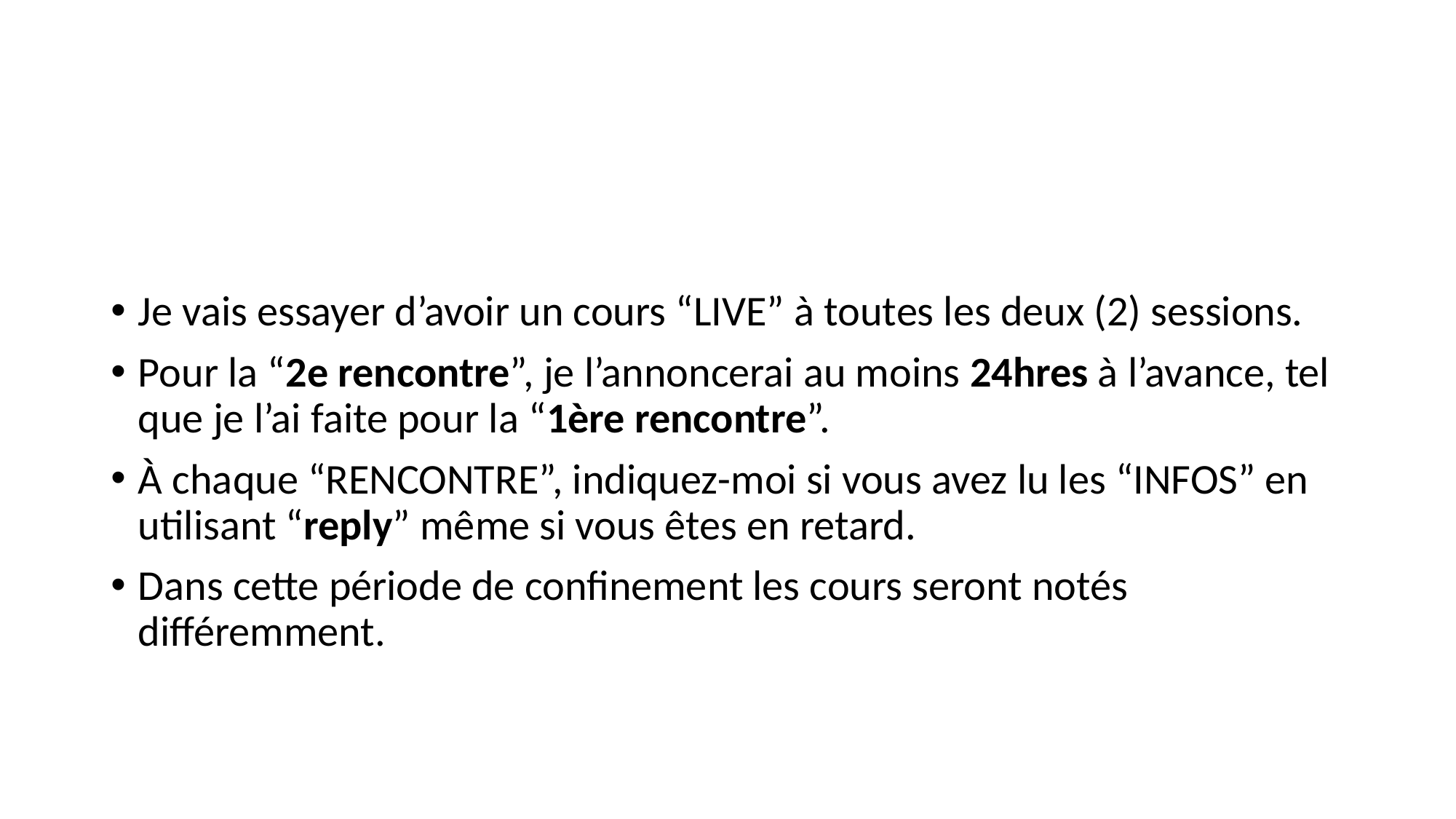

#

Je vais essayer d’avoir un cours “LIVE” à toutes les deux (2) sessions.
Pour la “2e rencontre”, je l’annoncerai au moins 24hres à l’avance, tel que je l’ai faite pour la “1ère rencontre”.
À chaque “RENCONTRE”, indiquez-moi si vous avez lu les “INFOS” en utilisant “reply” même si vous êtes en retard.
Dans cette période de confinement les cours seront notés différemment.